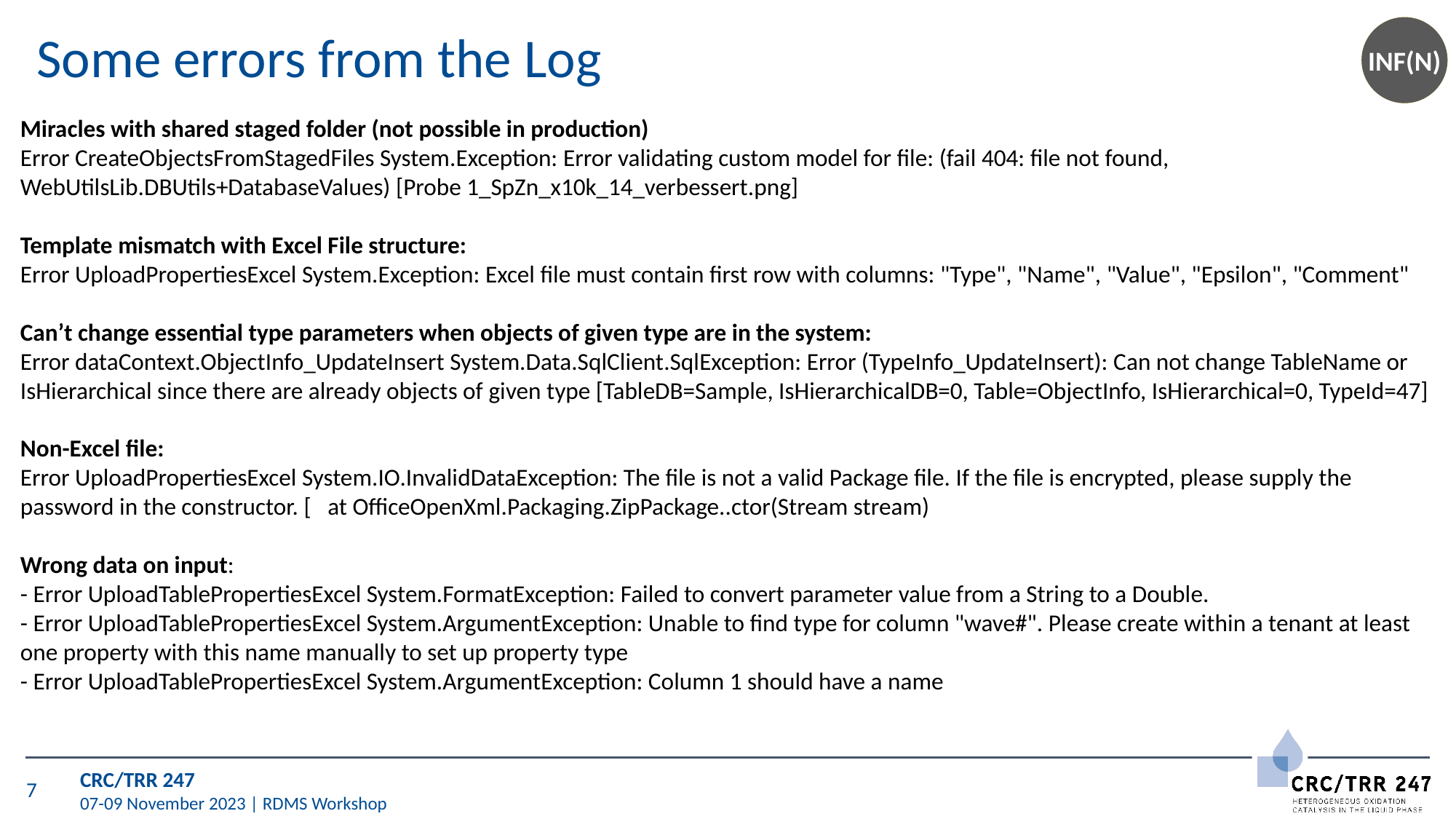

# Some errors from the Log
Miracles with shared staged folder (not possible in production)
Error CreateObjectsFromStagedFiles System.Exception: Error validating custom model for file: (fail 404: file not found, WebUtilsLib.DBUtils+DatabaseValues) [Probe 1_SpZn_x10k_14_verbessert.png]

Template mismatch with Excel File structure:
Error UploadPropertiesExcel System.Exception: Excel file must contain first row with columns: "Type", "Name", "Value", "Epsilon", "Comment"

Can’t change essential type parameters when objects of given type are in the system:
Error dataContext.ObjectInfo_UpdateInsert System.Data.SqlClient.SqlException: Error (TypeInfo_UpdateInsert): Can not change TableName or IsHierarchical since there are already objects of given type [TableDB=Sample, IsHierarchicalDB=0, Table=ObjectInfo, IsHierarchical=0, TypeId=47]

Non-Excel file:
Error UploadPropertiesExcel System.IO.InvalidDataException: The file is not a valid Package file. If the file is encrypted, please supply the password in the constructor. [   at OfficeOpenXml.Packaging.ZipPackage..ctor(Stream stream)

Wrong data on input:
- Error UploadTablePropertiesExcel System.FormatException: Failed to convert parameter value from a String to a Double.
- Error UploadTablePropertiesExcel System.ArgumentException: Unable to find type for column "wave#". Please create within a tenant at least one property with this name manually to set up property type
- Error UploadTablePropertiesExcel System.ArgumentException: Column 1 should have a name